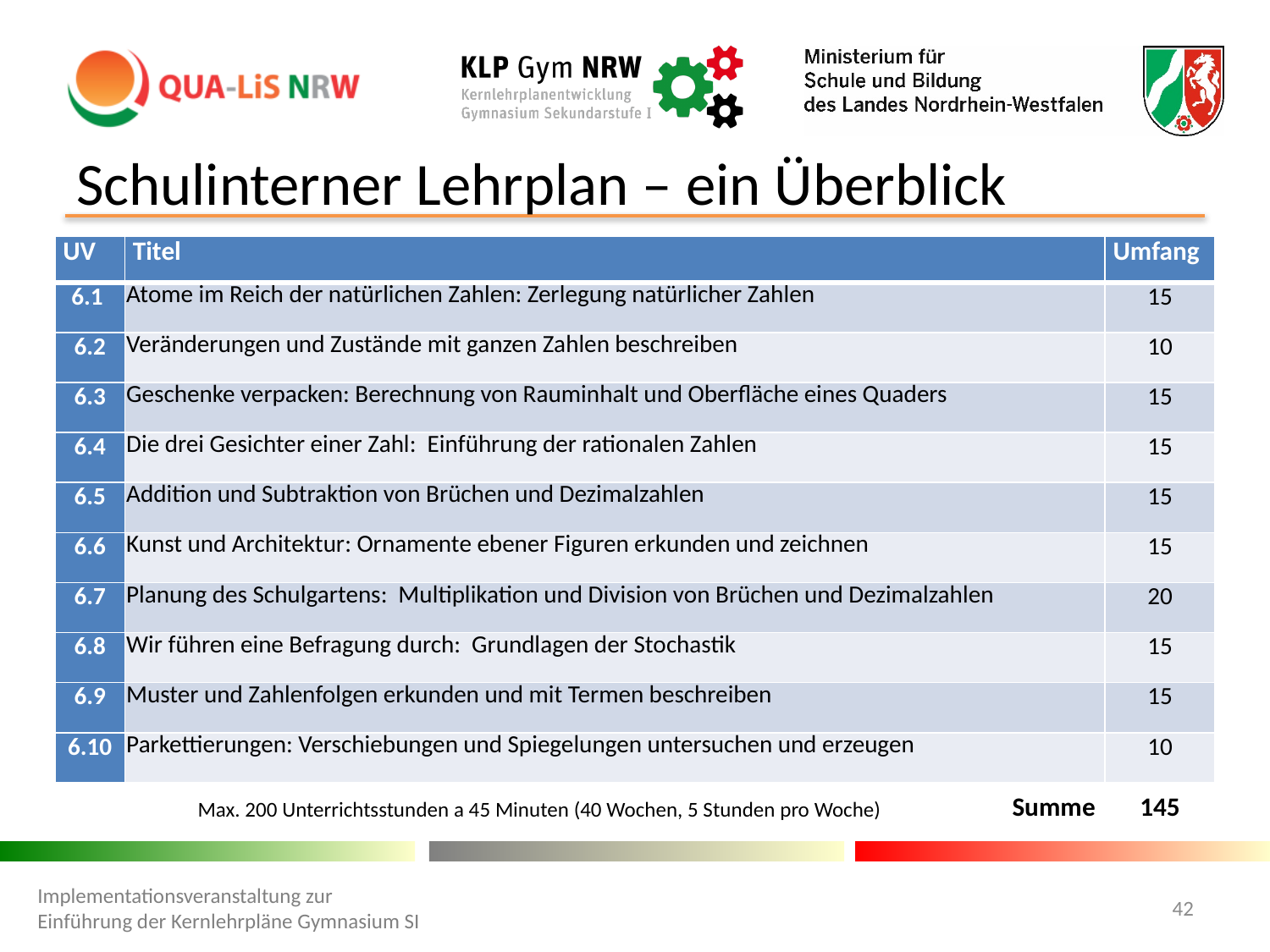

# Schulinterner Lehrplan – ein Überblick
| UV | Titel |  | Umfang |
| --- | --- | --- | --- |
| 6.1 | Atome im Reich der natürlichen Zahlen: Zerlegung natürlicher Zahlen |  | 15 |
| 6.2 | Veränderungen und Zustände mit ganzen Zahlen beschreiben |  | 10 |
| 6.3 | Geschenke verpacken: Berechnung von Rauminhalt und Oberfläche eines Quaders |  | 15 |
| 6.4 | Die drei Gesichter einer Zahl: Einführung der rationalen Zahlen |  | 15 |
| 6.5 | Addition und Subtraktion von Brüchen und Dezimalzahlen |  | 15 |
| 6.6 | Kunst und Architektur: Ornamente ebener Figuren erkunden und zeichnen |  | 15 |
| 6.7 | Planung des Schulgartens: Multiplikation und Division von Brüchen und Dezimalzahlen |  | 20 |
| 6.8 | Wir führen eine Befragung durch: Grundlagen der Stochastik |  | 15 |
| 6.9 | Muster und Zahlenfolgen erkunden und mit Termen beschreiben |  | 15 |
| 6.10 | Parkettierungen: Verschiebungen und Spiegelungen untersuchen und erzeugen |  | 10 |
|  | Max. 200 Unterrichtsstunden a 45 Minuten (40 Wochen, 5 Stunden pro Woche) | Summe | 145 |
Implementationsveranstaltung zur Einführung der Kernlehrpläne Gymnasium SI
42